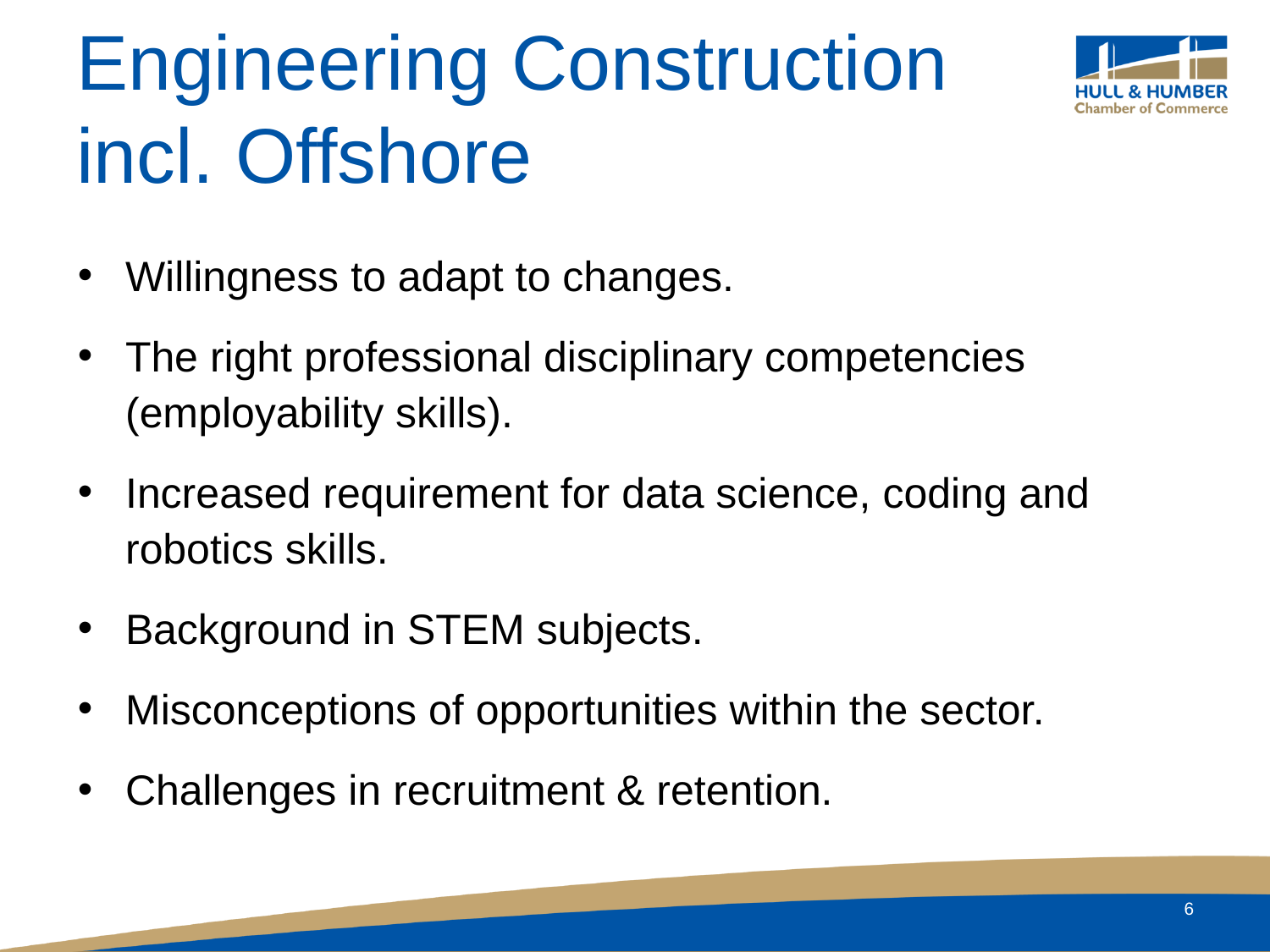

# Engineering Construction incl. Offshore
Willingness to adapt to changes.
The right professional disciplinary competencies (employability skills).
Increased requirement for data science, coding and robotics skills.
Background in STEM subjects.
Misconceptions of opportunities within the sector.
Challenges in recruitment & retention.

6